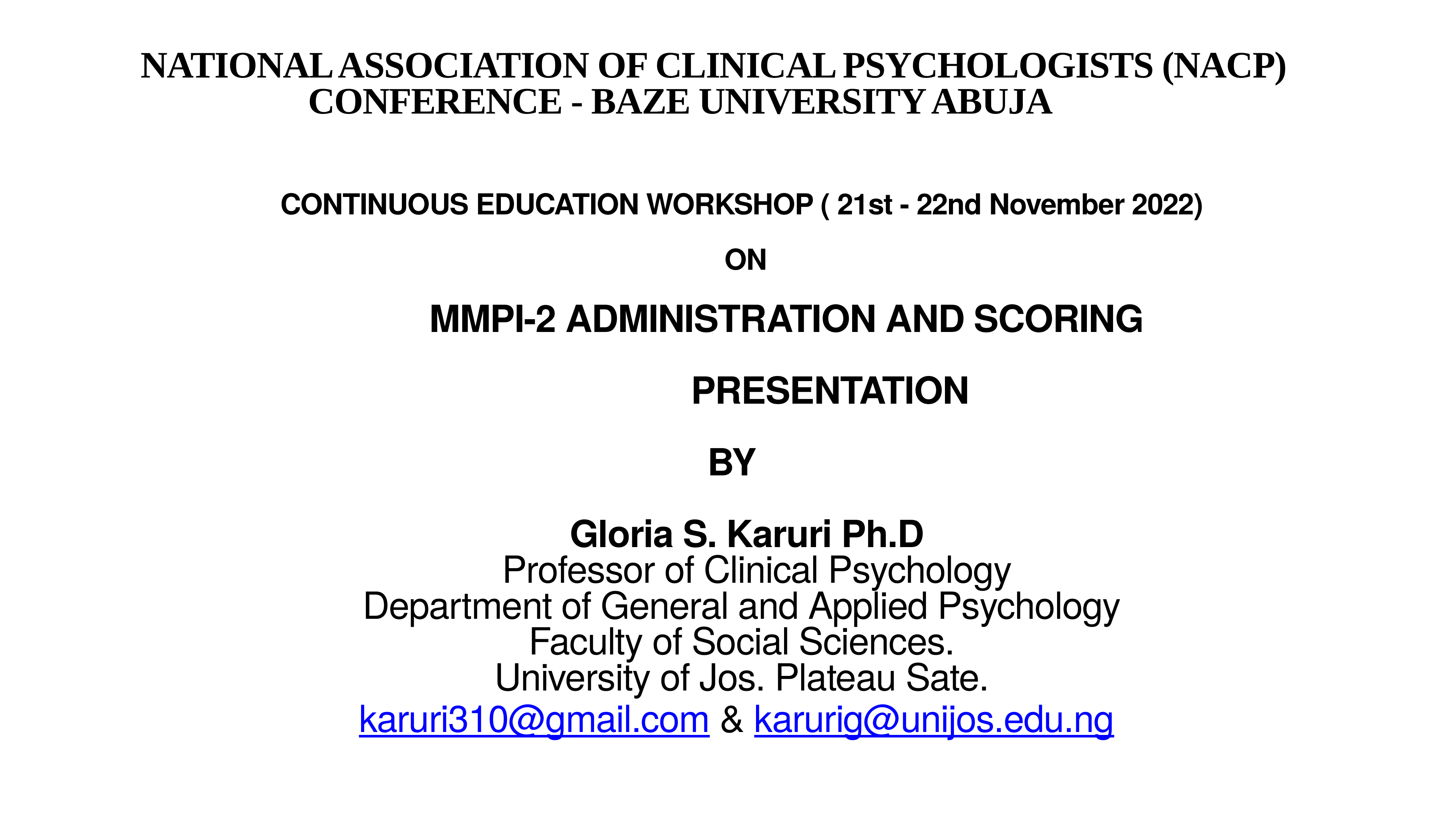

NATIONAL ASSOCIATION OF CLINICAL PSYCHOLOGISTS (NACP)    CONFERENCE - BAZE UNIVERSITY ABUJA

CONTINUOUS EDUCATION WORKSHOP ( 21st - 22nd November 2022)

 ON

                      MMPI-2 ADMINISTRATION AND SCORING

                                PRESENTATION

BY

 Gloria S. Karuri Ph.D
   Professor of Clinical Psychology
Department of General and Applied Psychology
Faculty of Social Sciences.
University of Jos. Plateau Sate.
karuri310@gmail.com & karurig@unijos.edu.ng